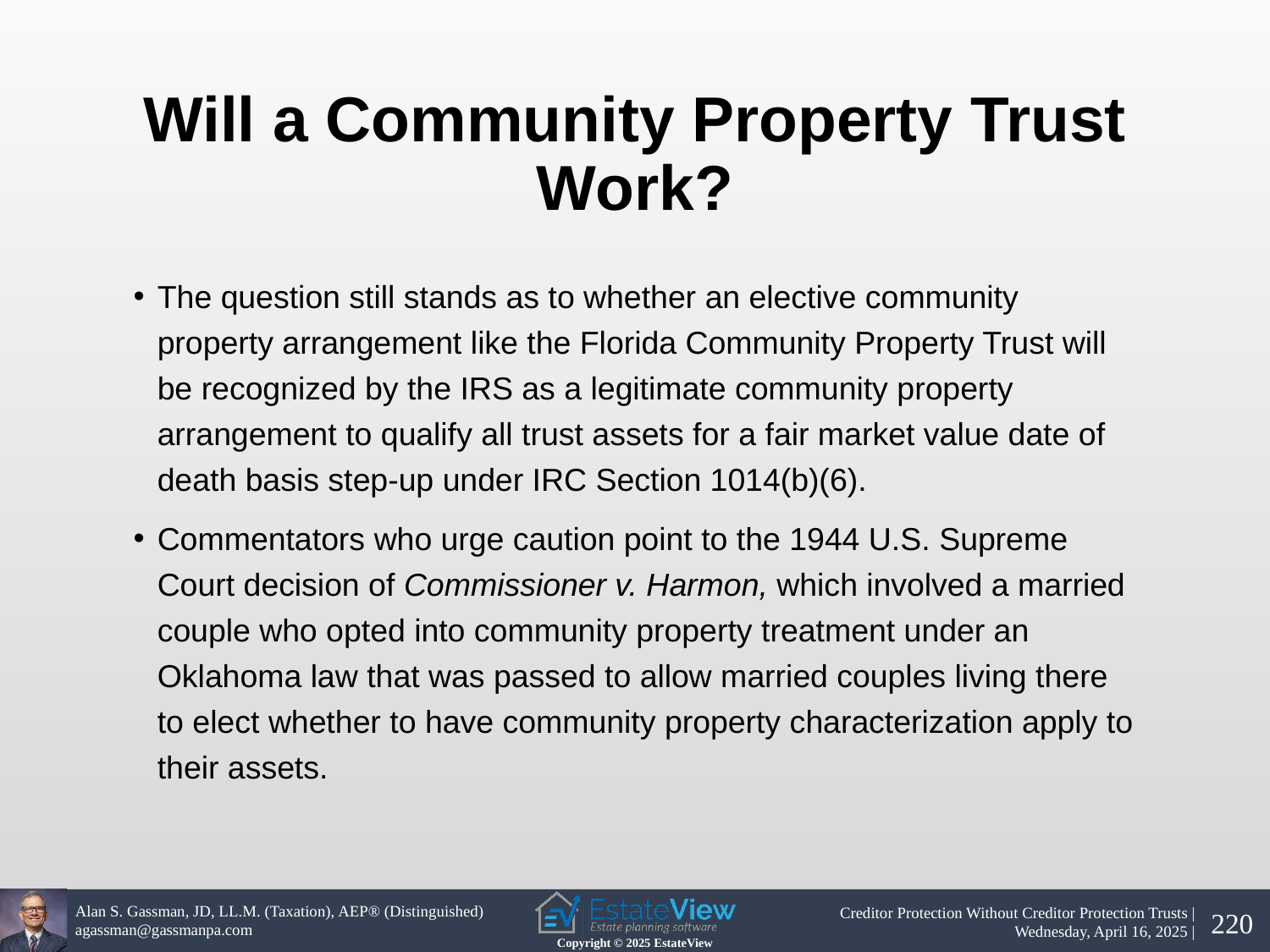

Will a Community Property Trust Work?
The question still stands as to whether an elective community property arrangement like the Florida Community Property Trust will be recognized by the IRS as a legitimate community property arrangement to qualify all trust assets for a fair market value date of death basis step-up under IRC Section 1014(b)(6).
Commentators who urge caution point to the 1944 U.S. Supreme Court decision of Commissioner v. Harmon, which involved a married couple who opted into community property treatment under an Oklahoma law that was passed to allow married couples living there to elect whether to have community property characterization apply to their assets.